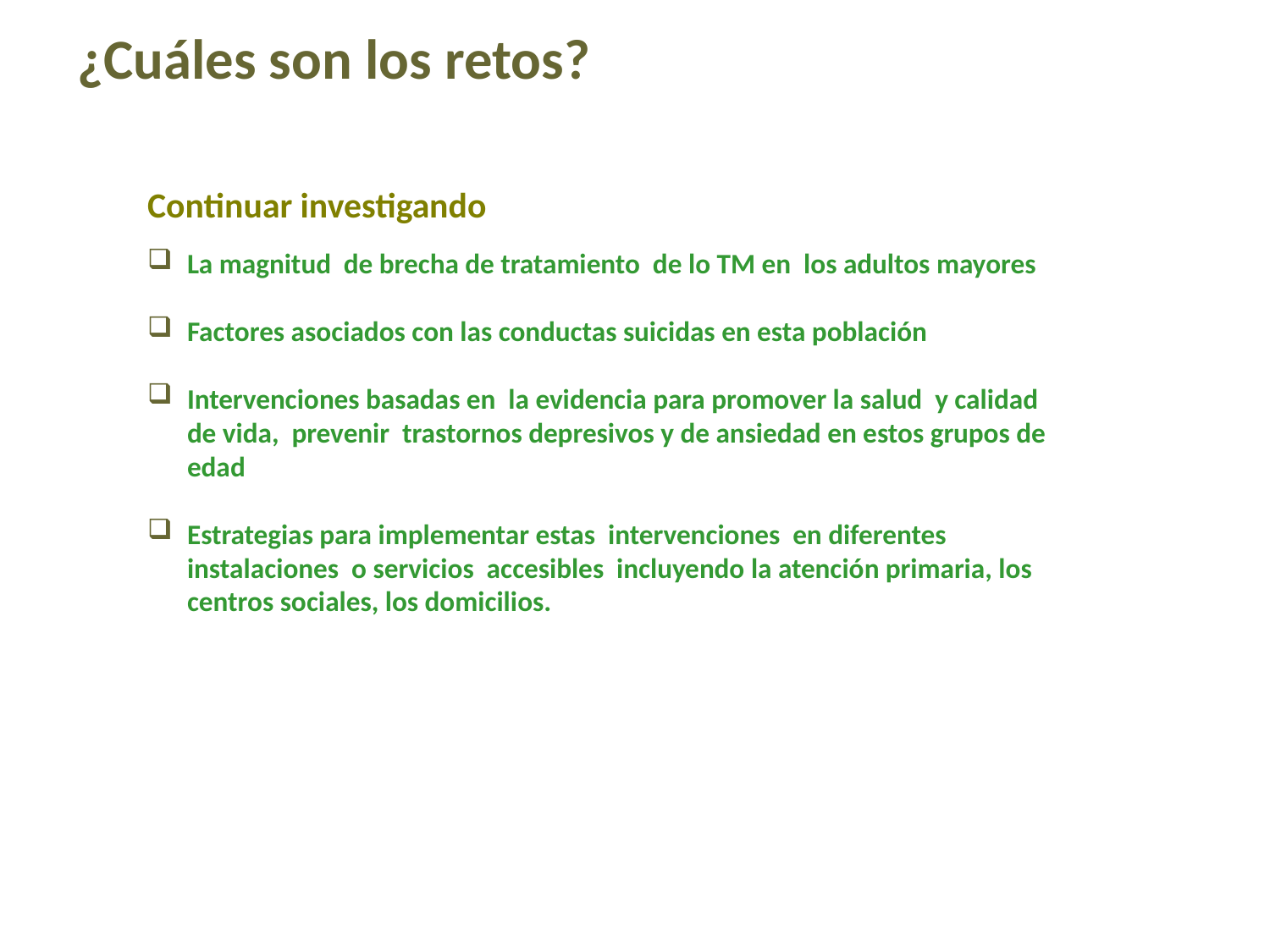

¿Cuáles son los retos?

Continuar investigando

La magnitud  de brecha de tratamiento  de lo TM en  los adultos mayores

Factores asociados con las conductas suicidas en esta población

Intervenciones basadas en  la evidencia para promover la salud  y calidad de vida,  prevenir  trastornos depresivos y de ansiedad en estos grupos de edad

Estrategias para implementar estas  intervenciones  en diferentes instalaciones  o servicios  accesibles  incluyendo la atención primaria, los centros sociales, los domicilios.